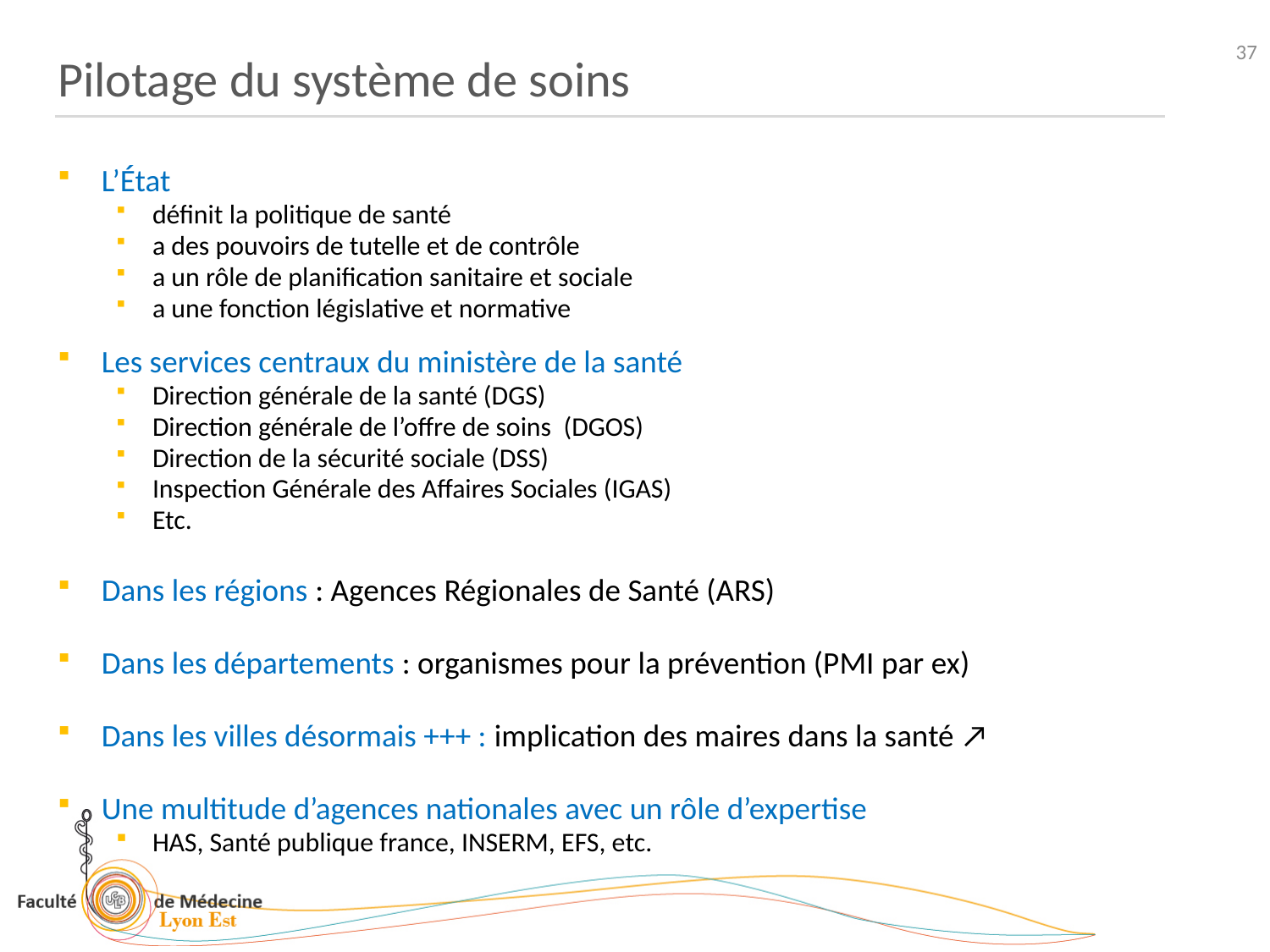

37
Pilotage du système de soins
L’État
définit la politique de santé
a des pouvoirs de tutelle et de contrôle
a un rôle de planification sanitaire et sociale
a une fonction législative et normative

Les services centraux du ministère de la santé
Direction générale de la santé (DGS)
Direction générale de l’offre de soins  (DGOS)
Direction de la sécurité sociale (DSS)
Inspection Générale des Affaires Sociales (IGAS)
Etc.

Dans les régions : Agences Régionales de Santé (ARS)

Dans les départements : organismes pour la prévention (PMI par ex)

Dans les villes désormais +++ : implication des maires dans la santé ↗

Une multitude d’agences nationales avec un rôle d’expertise
HAS, Santé publique france, INSERM, EFS, etc.